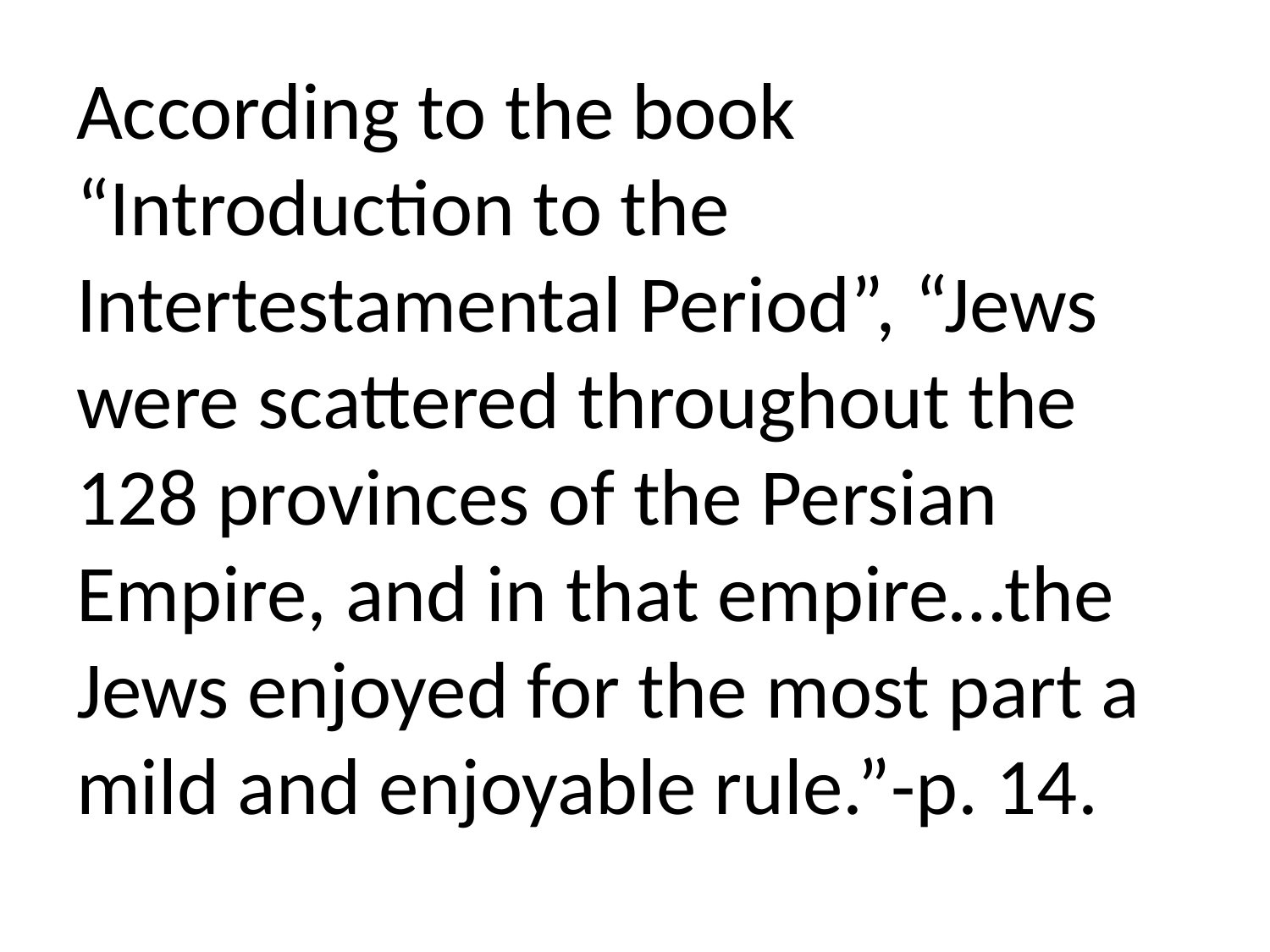

According to the book “Introduction to the Intertestamental Period”, “Jews were scattered throughout the 128 provinces of the Persian Empire, and in that empire…the Jews enjoyed for the most part a mild and enjoyable rule.”-p. 14.